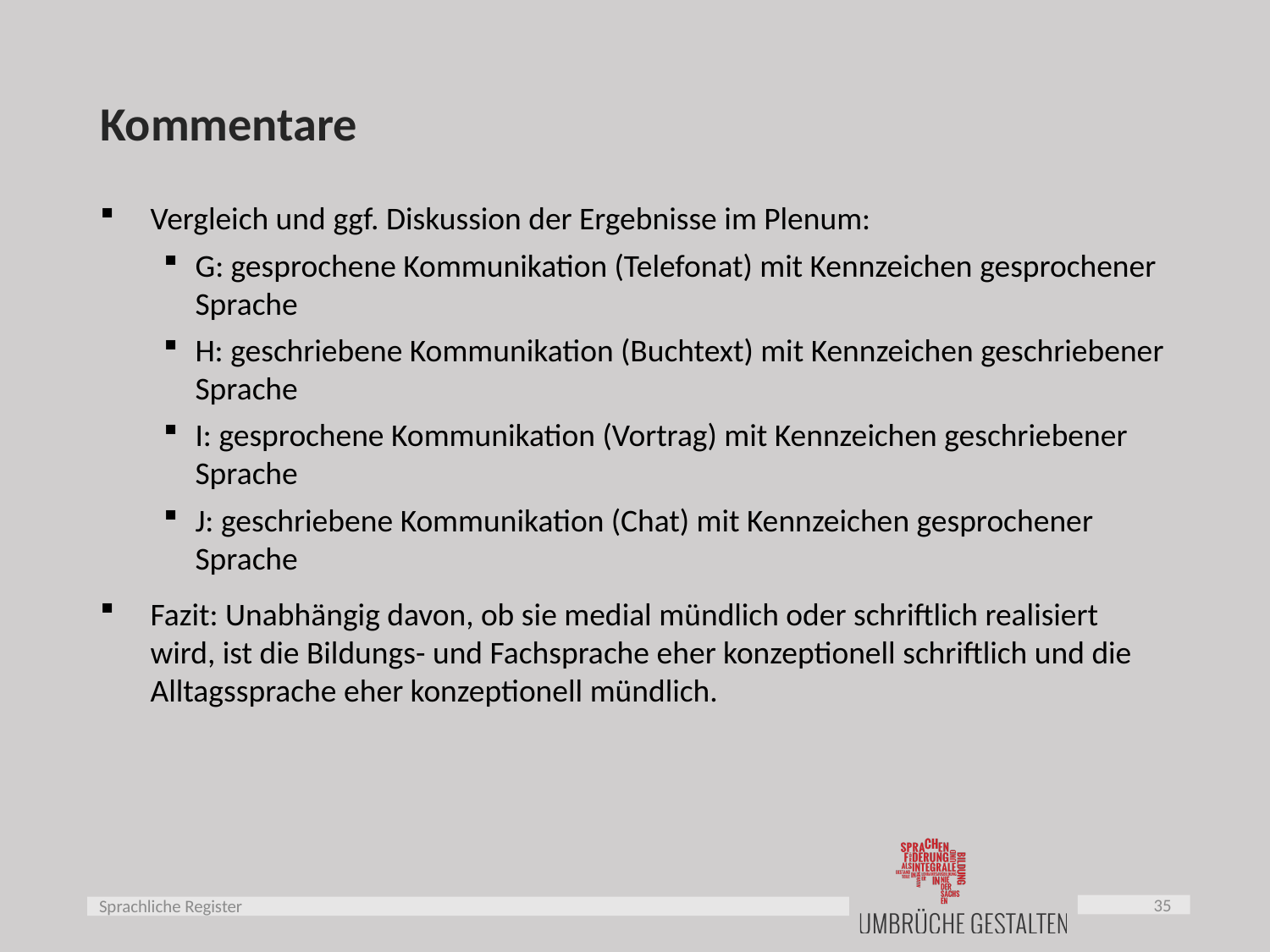

# Kommentare
Vergleich und ggf. Diskussion der Ergebnisse im Plenum:
G: gesprochene Kommunikation (Telefonat) mit Kennzeichen gesprochener Sprache
H: geschriebene Kommunikation (Buchtext) mit Kennzeichen geschriebener Sprache
I: gesprochene Kommunikation (Vortrag) mit Kennzeichen geschriebener Sprache
J: geschriebene Kommunikation (Chat) mit Kennzeichen gesprochener Sprache
Fazit: Unabhängig davon, ob sie medial mündlich oder schriftlich realisiert wird, ist die Bildungs- und Fachsprache eher konzeptionell schriftlich und die Alltagssprache eher konzeptionell mündlich.

35
Sprachliche Register